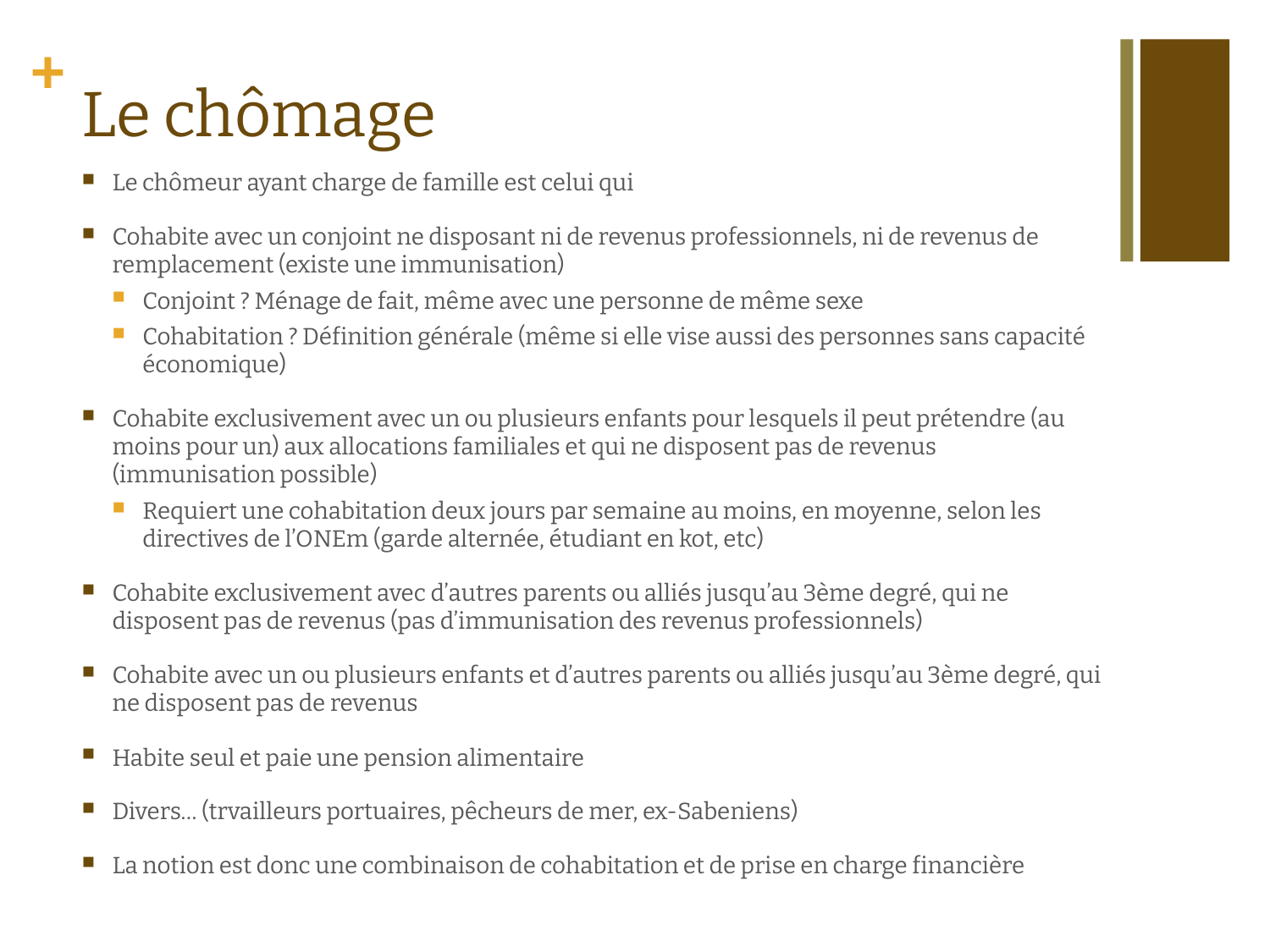

# Le chômage
Le chômeur ayant charge de famille est celui qui
Cohabite avec un conjoint ne disposant ni de revenus professionnels, ni de revenus de remplacement (existe une immunisation)
Conjoint ? Ménage de fait, même avec une personne de même sexe
Cohabitation ? Définition générale (même si elle vise aussi des personnes sans capacité économique)
Cohabite exclusivement avec un ou plusieurs enfants pour lesquels il peut prétendre (au moins pour un) aux allocations familiales et qui ne disposent pas de revenus (immunisation possible)
Requiert une cohabitation deux jours par semaine au moins, en moyenne, selon les directives de l’ONEm (garde alternée, étudiant en kot, etc)
Cohabite exclusivement avec d’autres parents ou alliés jusqu’au 3ème degré, qui ne disposent pas de revenus (pas d’immunisation des revenus professionnels)
Cohabite avec un ou plusieurs enfants et d’autres parents ou alliés jusqu’au 3ème degré, qui ne disposent pas de revenus
Habite seul et paie une pension alimentaire
Divers… (trvailleurs portuaires, pêcheurs de mer, ex-Sabeniens)
La notion est donc une combinaison de cohabitation et de prise en charge financière